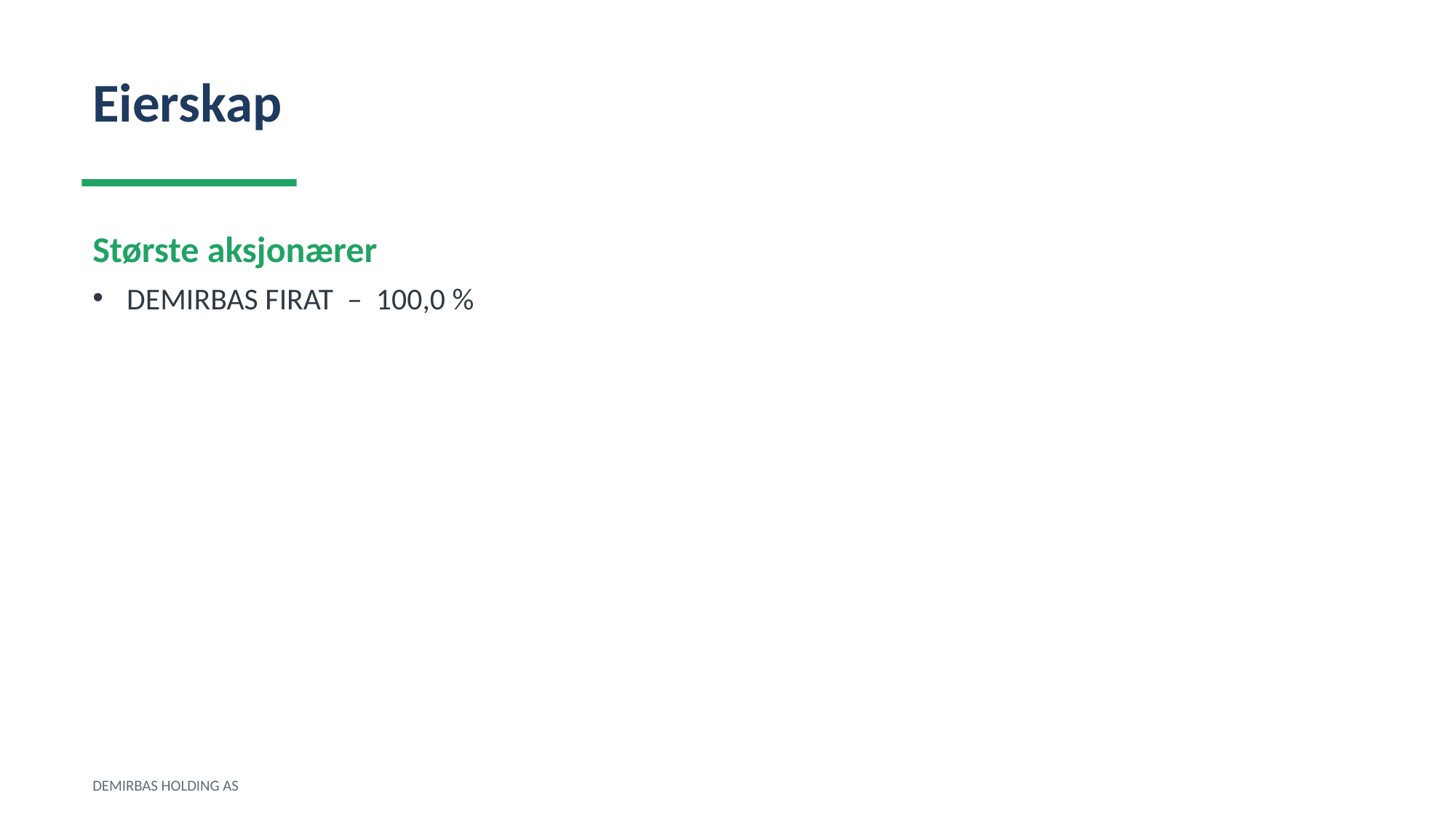

Eierskap

Største aksjonærer
DEMIRBAS FIRAT  –  100,0 %
DEMIRBAS HOLDING AS